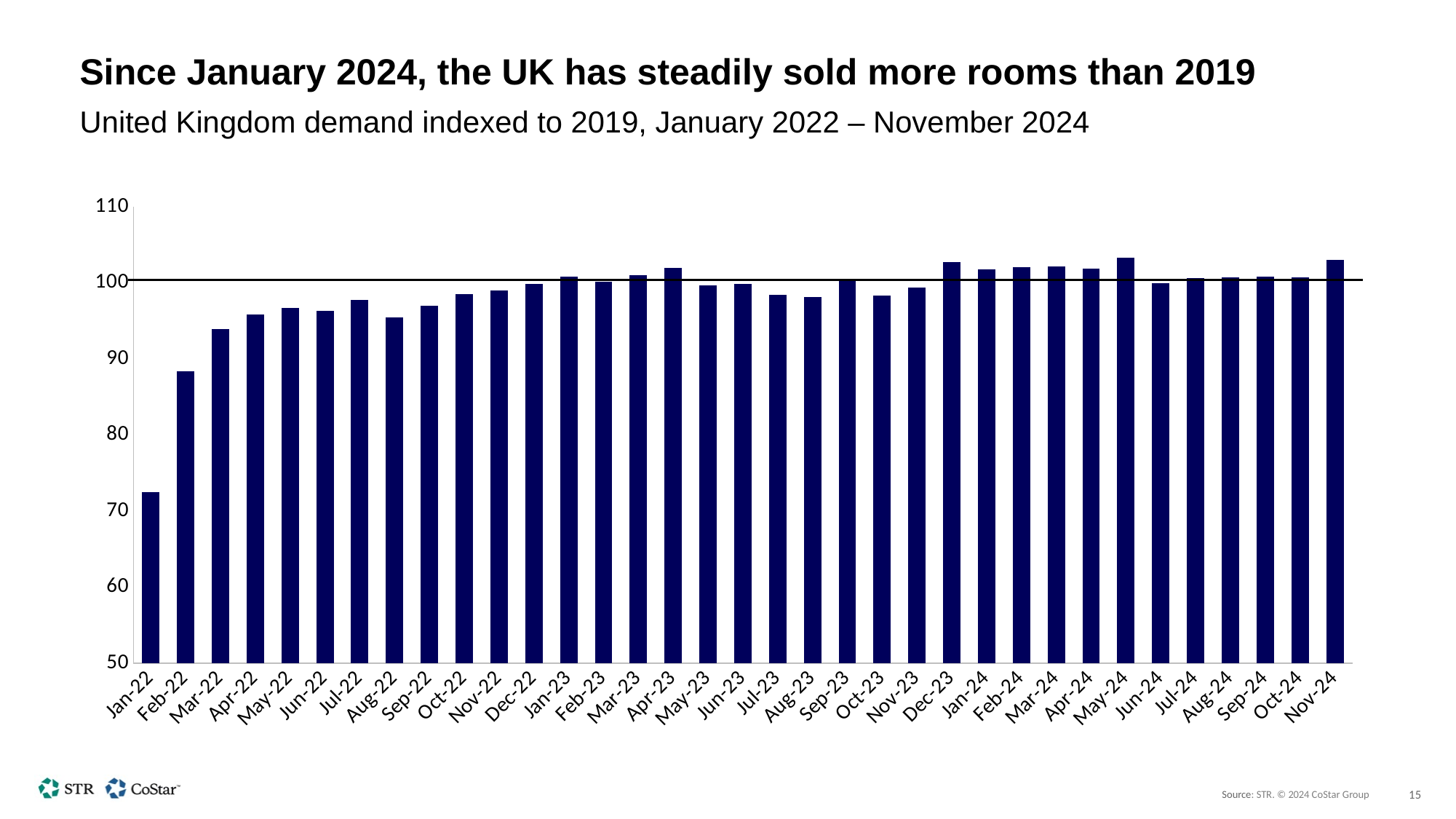

# Since January 2024, the UK has steadily sold more rooms than 2019
United Kingdom demand indexed to 2019, January 2022 – November 2024

### Chart

| Category | Series 1 |
|---|---|
| 44562 | 72.45546787294559 |
| 44593 | 88.38910862756319 |
| 44621 | 93.9602332072098 |
| 44652 | 95.88674995361279 |
| 44682 | 96.68954251030985 |
| 44713 | 96.2675463369274 |
| 44743 | 97.77869766682889 |
| 44774 | 95.49775470861374 |
| 44805 | 96.99282944841089 |
| 44835 | 98.52942378385842 |
| 44866 | 99.03294248548069 |
| 44896 | 99.82233187198182 |
| 44927 | 100.81640606586315 |
| 44958 | 100.1419626532817 |
| 44986 | 100.98999720393044 |
| 45017 | 101.96046529184616 |
| 45047 | 99.63627744393688 |
| 45078 | 99.88628629867057 |
| 45108 | 98.43375920688767 |
| 45139 | 98.11580208602903 |
| 45170 | 100.38010599326206 |
| 45200 | 98.32288393894763 |
| 45231 | 99.3936404627044 |
| 45261 | 102.70793887683634 |
| 45292 | 101.78650190222523 |
| 45323 | 102.08442494889825 |
| 45352 | 102.13099114347057 |
| 45383 | 101.8450105417865 |
| 45413 | 103.26082107433399 |
| 45444 | 99.95222290603529 |
| 45474 | 100.62263137523686 |
| 45505 | 100.69093869026379 |
| 45536 | 100.79113257731885 |
| 45566 | 100.74884605309904 |
| 45597 | 103.05303287007574 |